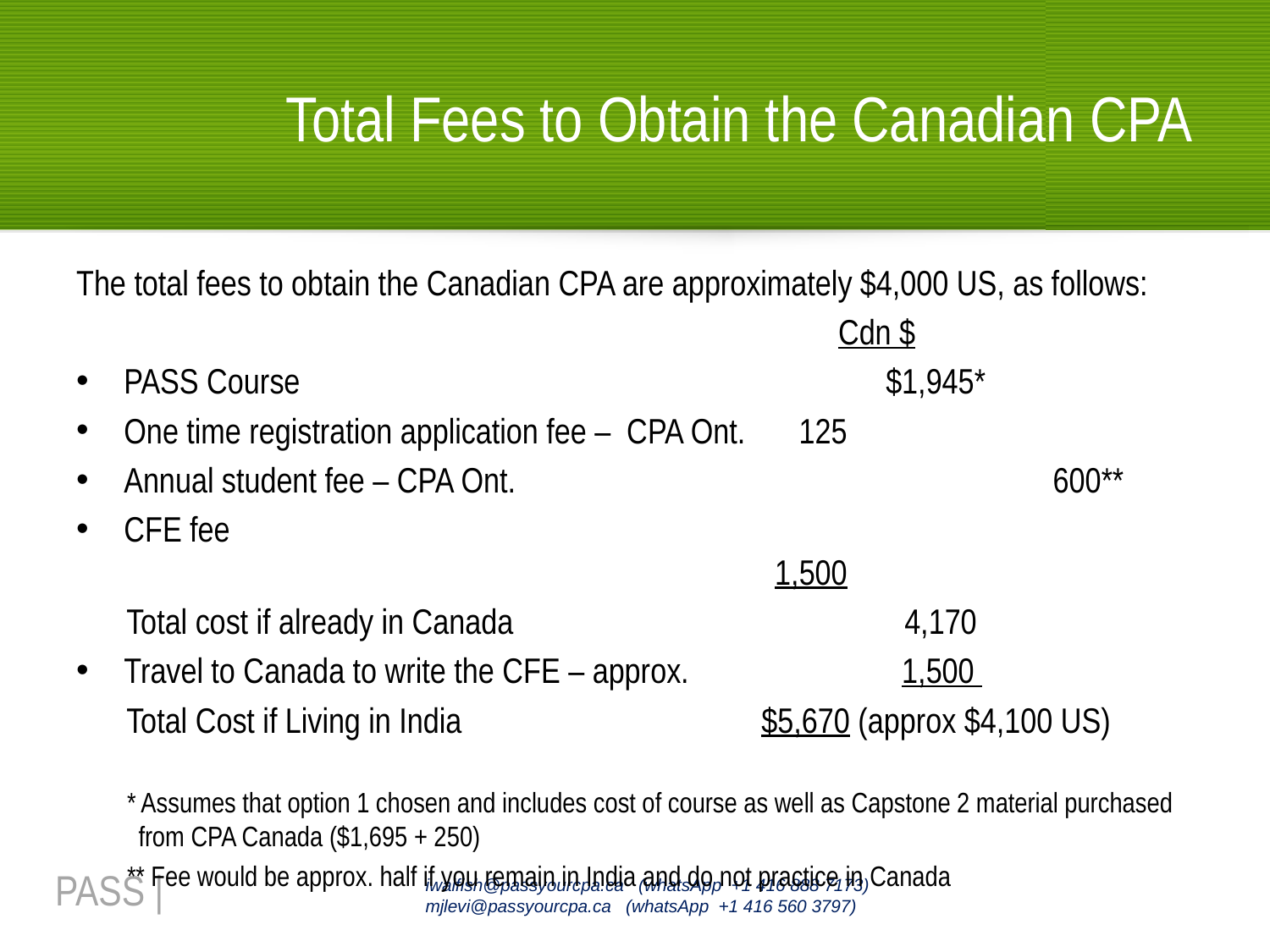

# Total Fees to Obtain the Canadian CPA
The total fees to obtain the Canadian CPA are approximately $4,000 US, as follows:
						Cdn $
PASS Course 		$1,945*
One time registration application fee –  CPA Ont.	     125
Annual student fee – CPA Ont.	     		     600**
CFE fee 					  1,500
Total cost if already in Canada			  4,170
Travel to Canada to write the CFE – approx. 		  1,500
	Total Cost if Living in India			$5,670 (approx $4,100 US)

        * Assumes that option 1 chosen and includes cost of course as well as Capstone 2 material purchased from CPA Canada ($1,695 + 250)
        ** Fee would be approx. half if you remain in India and do not practice in Canada